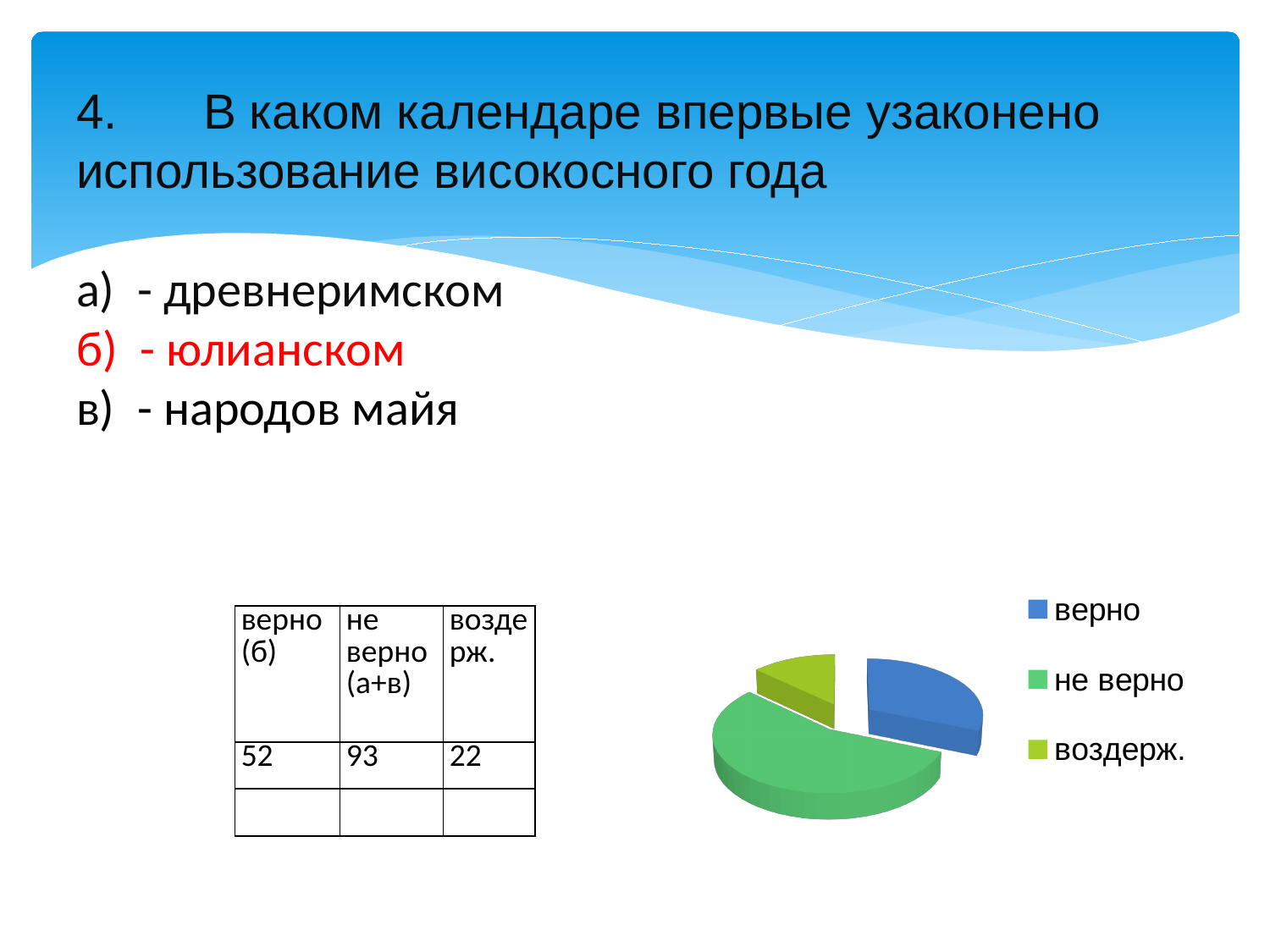

# 4.	В каком календаре впервые узаконено использование високосного года а)  - древнеримском б)  - юлианском в)  - народов майя

[unsupported chart]

| верно (б) | не верно (а+в) | воздерж. |
| --- | --- | --- |
| 52 | 93 | 22 |
|  |  |  |